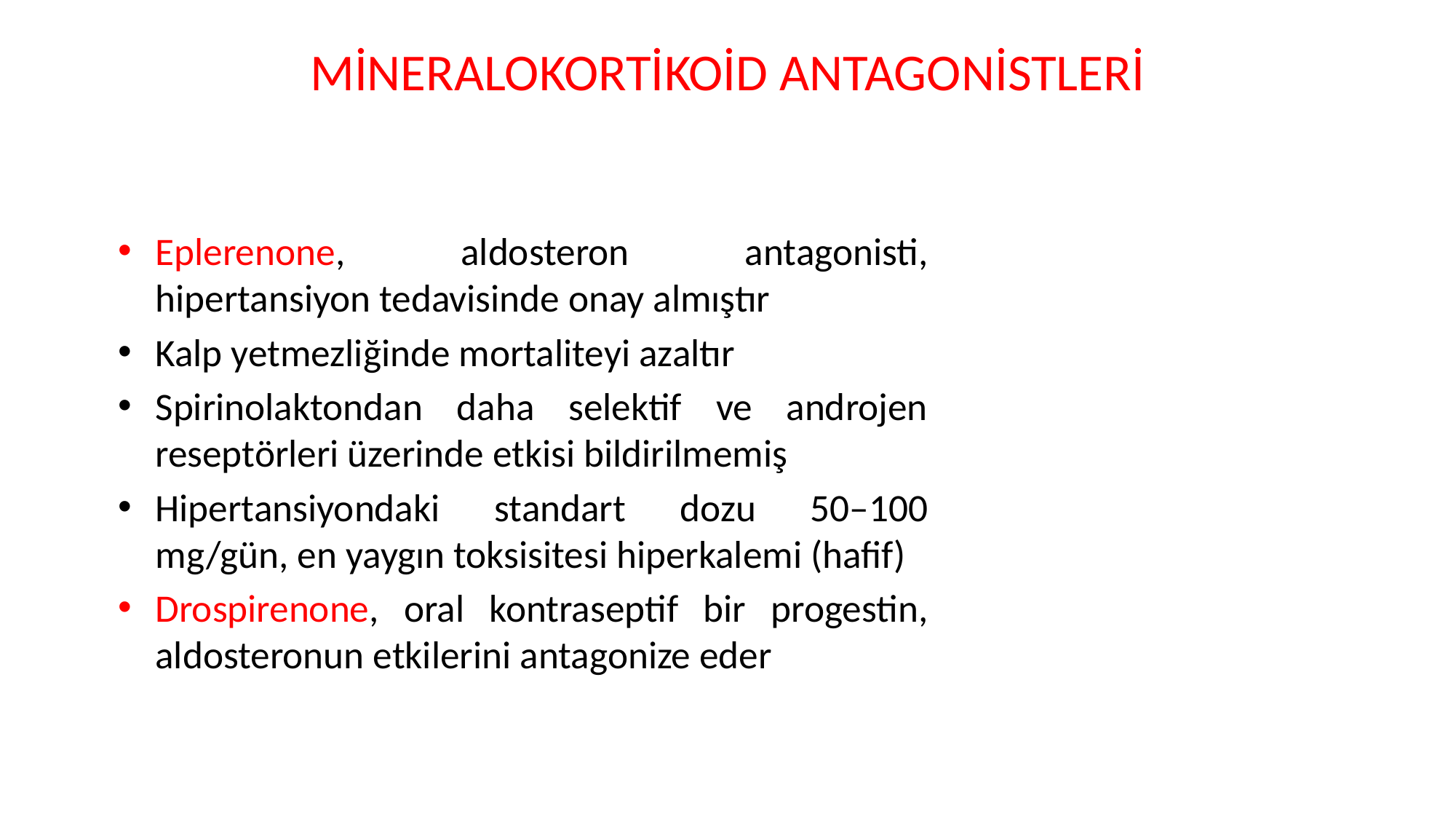

# MİNERALOKORTİKOİD ANTAGONİSTLERİ
Eplerenone, aldosteron antagonisti, hipertansiyon tedavisinde onay almıştır
Kalp yetmezliğinde mortaliteyi azaltır
Spirinolaktondan daha selektif ve androjen reseptörleri üzerinde etkisi bildirilmemiş
Hipertansiyondaki standart dozu 50–100 mg/gün, en yaygın toksisitesi hiperkalemi (hafif)
Drospirenone, oral kontraseptif bir progestin, aldosteronun etkilerini antagonize eder